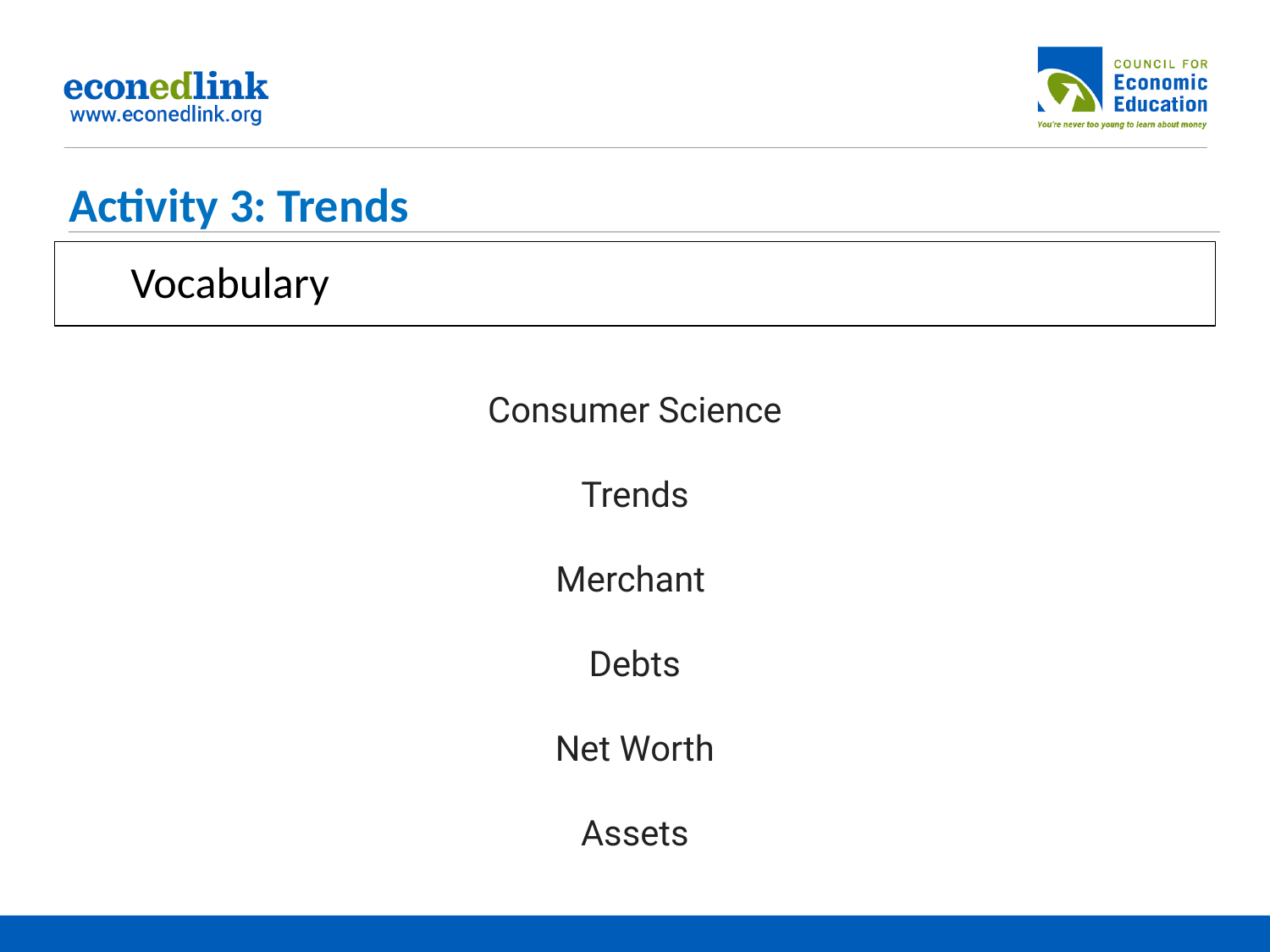

Activity 3: Trends
Vocabulary

Consumer Science

Trends

Merchant

Debts

Net Worth

Assets